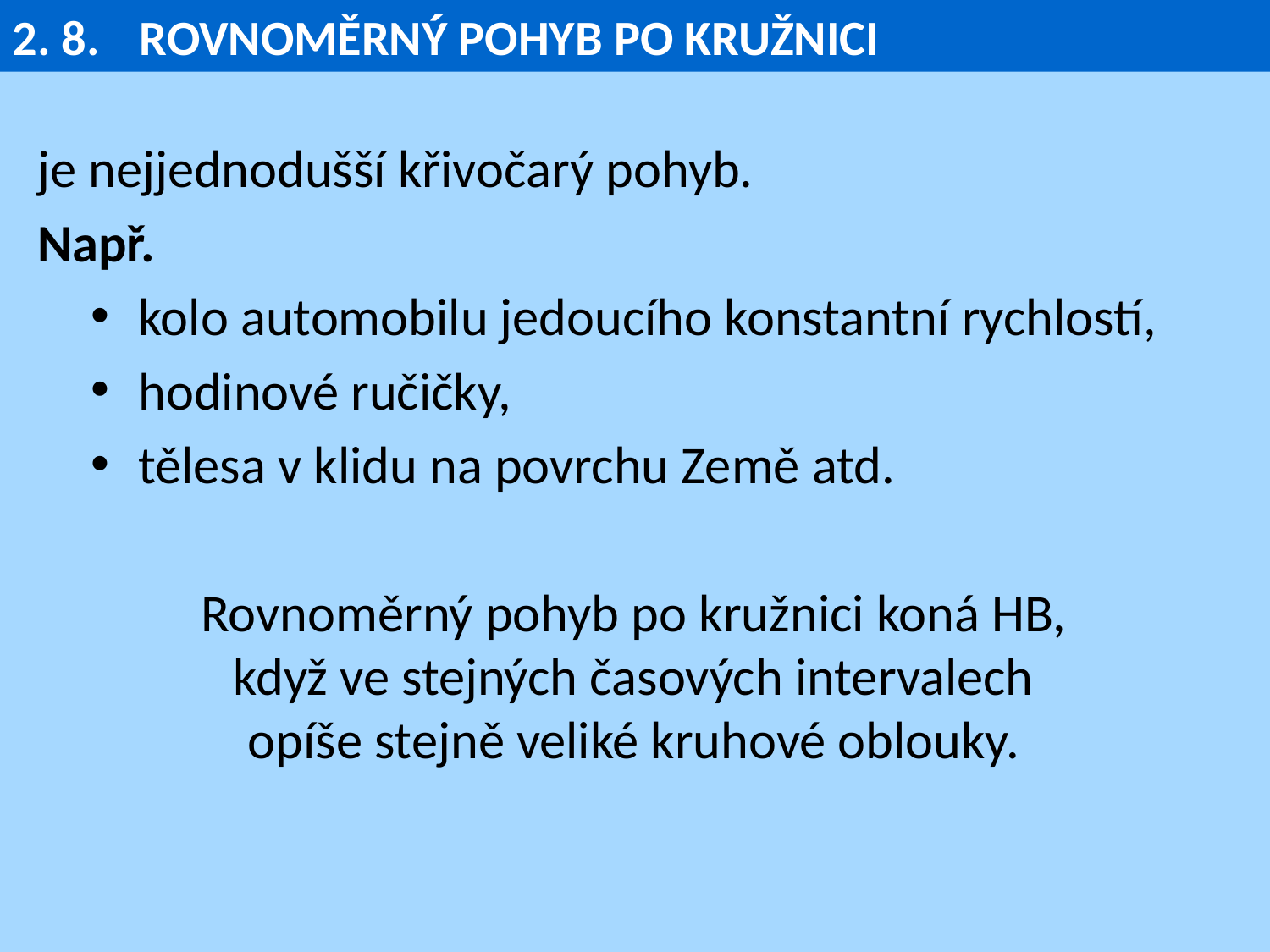

2. 8.	ROVNOMĚRNÝ POHYB PO KRUŽNICI
je nejjednodušší křivočarý pohyb.
Např.
kolo automobilu jedoucího konstantní rychlostí,
hodinové ručičky,
tělesa v klidu na povrchu Země atd.

Rovnoměrný pohyb po kružnici koná HB,
když ve stejných časových intervalech
opíše stejně veliké kruhové oblouky.